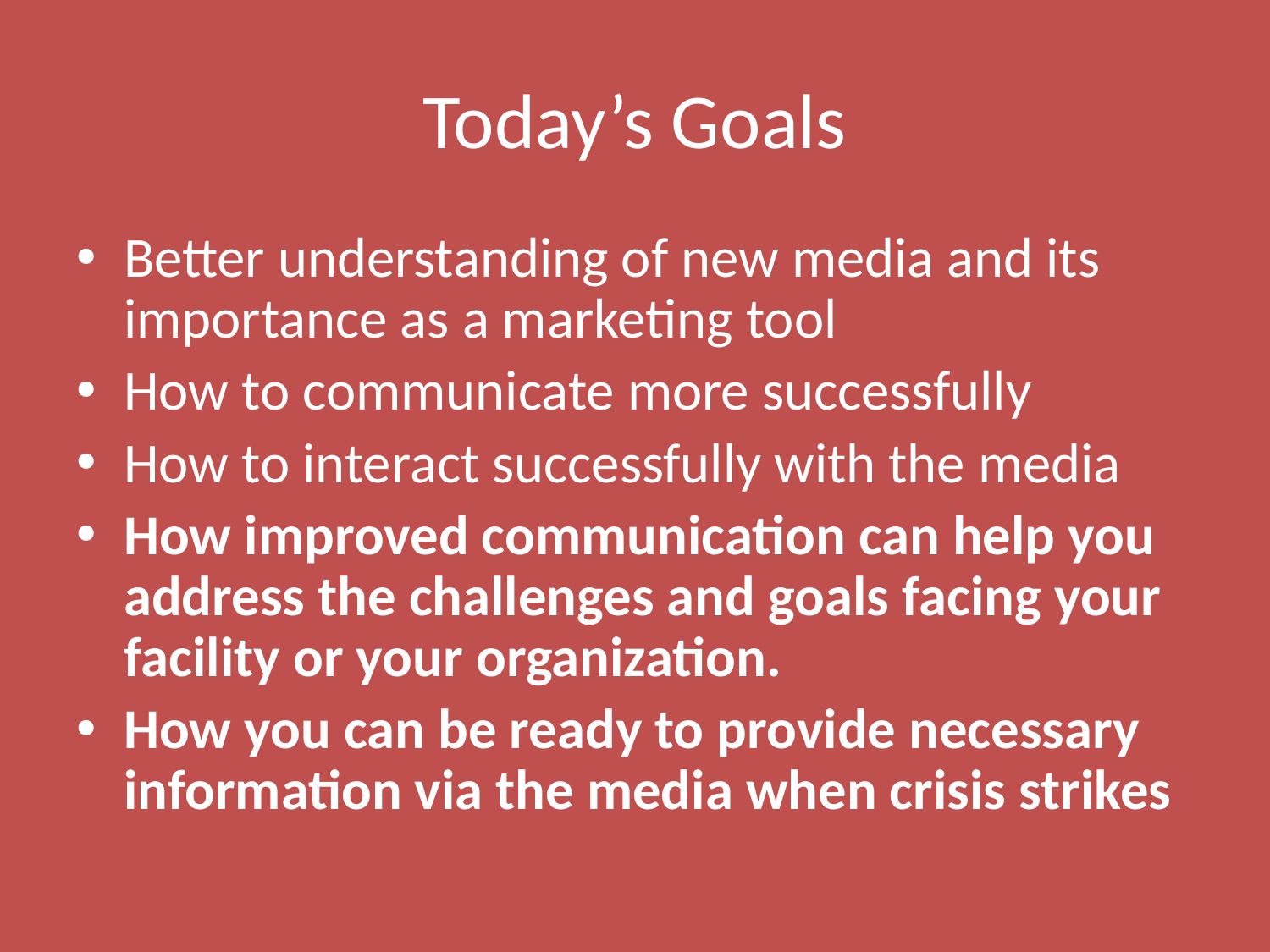

# Today’s Goals
Better understanding of new media and its importance as a marketing tool
How to communicate more successfully
How to interact successfully with the media
How improved communication can help you address the challenges and goals facing your facility or your organization.
How you can be ready to provide necessary information via the media when crisis strikes